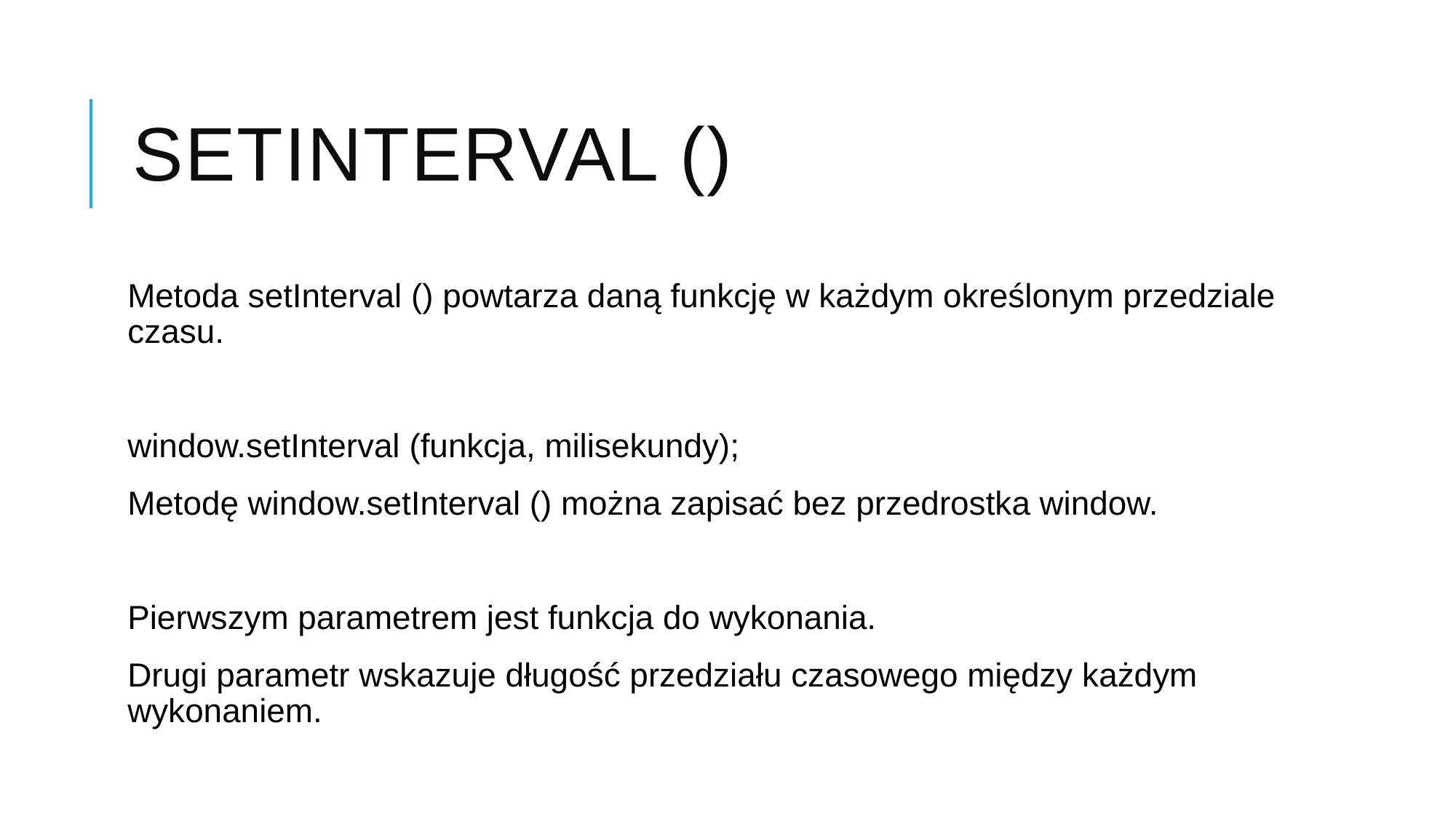

# setInterval ()
Metoda setInterval () powtarza daną funkcję w każdym określonym przedziale czasu.

window.setInterval (funkcja, milisekundy);
Metodę window.setInterval () można zapisać bez przedrostka window.

Pierwszym parametrem jest funkcja do wykonania.
Drugi parametr wskazuje długość przedziału czasowego między każdym wykonaniem.